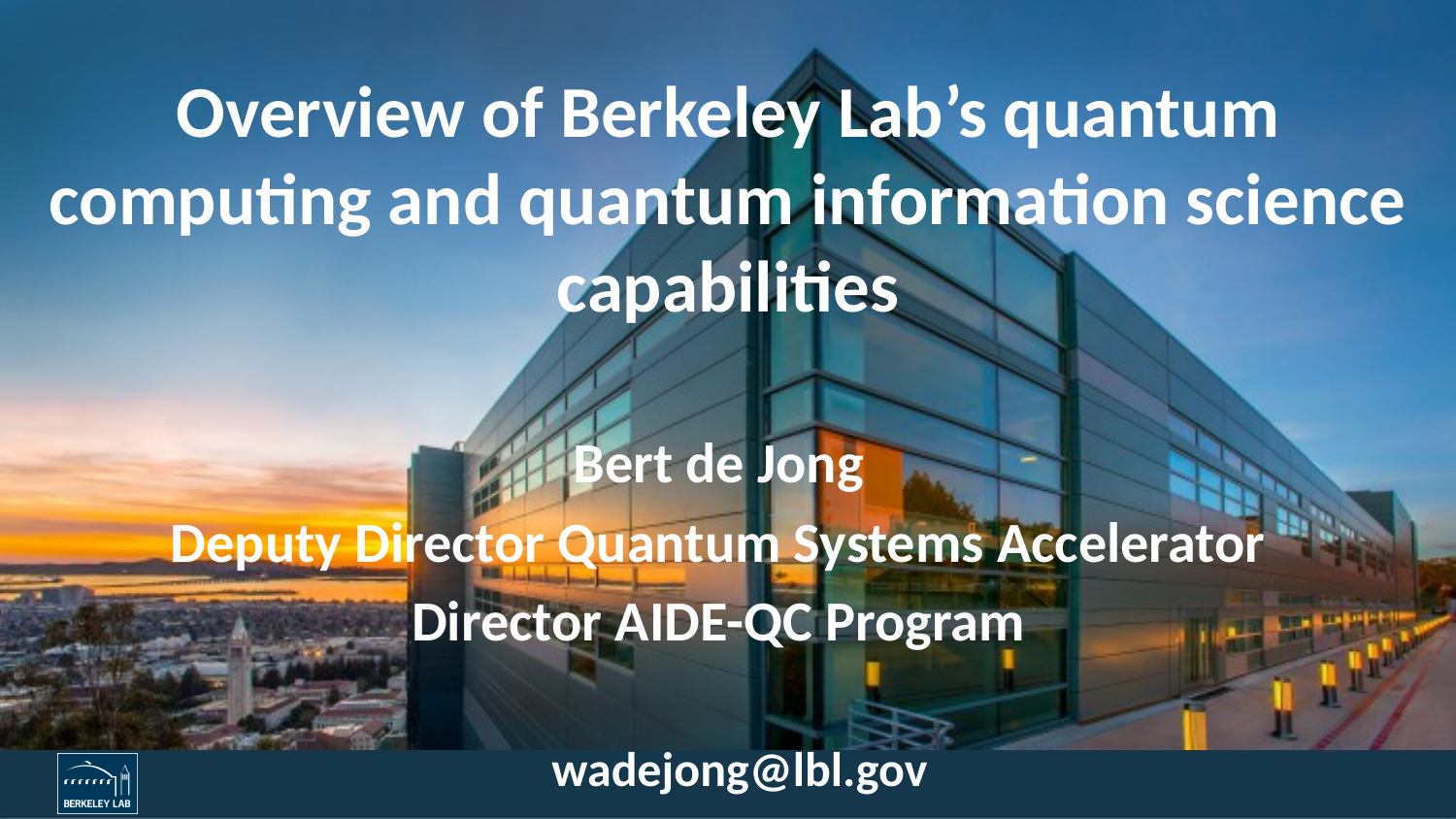

# Overview of Berkeley Lab’s quantum computing and quantum information science capabilities
Bert de Jong
Deputy Director Quantum Systems Accelerator
Director AIDE-QC Program

wadejong@lbl.gov